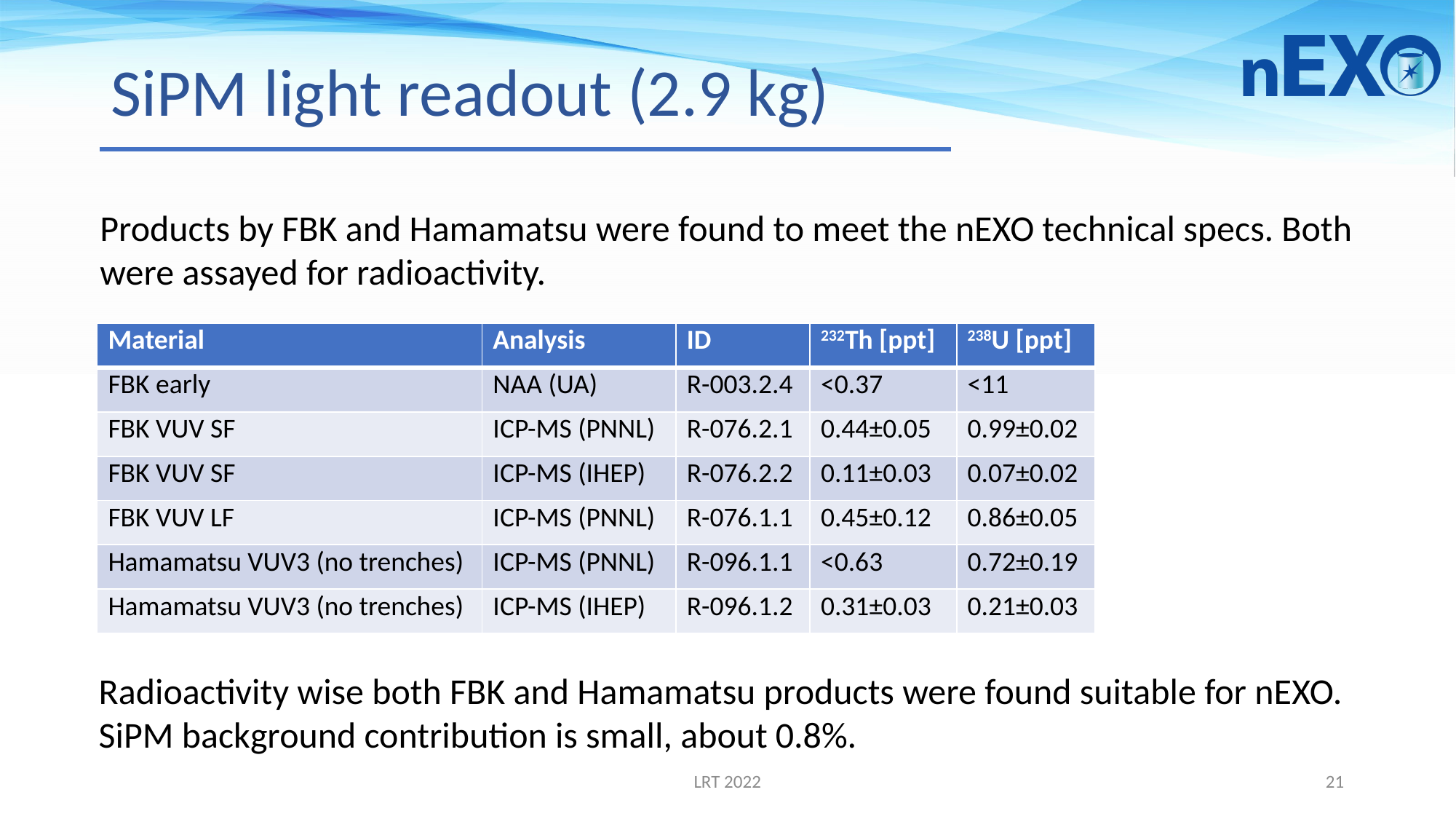

# SiPM light readout (2.9 kg)
Products by FBK and Hamamatsu were found to meet the nEXO technical specs. Both were assayed for radioactivity.
| Material | Analysis | ID | 232Th [ppt] | 238U [ppt] |
| --- | --- | --- | --- | --- |
| FBK early | NAA (UA) | R-003.2.4 | <0.37 | <11 |
| FBK VUV SF | ICP-MS (PNNL) | R-076.2.1 | 0.44±0.05 | 0.99±0.02 |
| FBK VUV SF | ICP-MS (IHEP) | R-076.2.2 | 0.11±0.03 | 0.07±0.02 |
| FBK VUV LF | ICP-MS (PNNL) | R-076.1.1 | 0.45±0.12 | 0.86±0.05 |
| Hamamatsu VUV3 (no trenches) | ICP-MS (PNNL) | R-096.1.1 | <0.63 | 0.72±0.19 |
| Hamamatsu VUV3 (no trenches) | ICP-MS (IHEP) | R-096.1.2 | 0.31±0.03 | 0.21±0.03 |
Radioactivity wise both FBK and Hamamatsu products were found suitable for nEXO. SiPM background contribution is small, about 0.8%.
LRT 2022
21